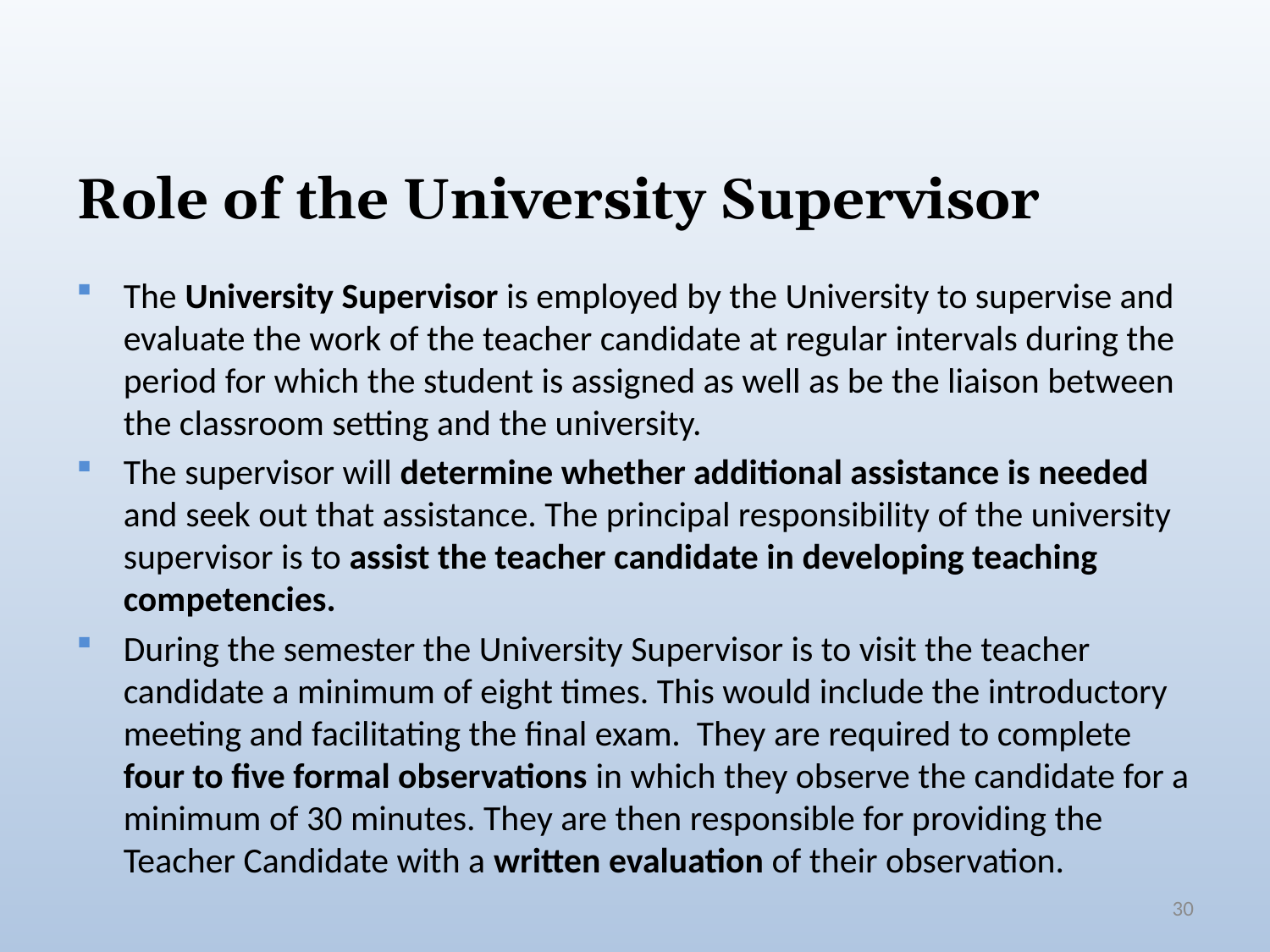

Role of the University Supervisor
The University Supervisor is employed by the University to supervise and evaluate the work of the teacher candidate at regular intervals during the period for which the student is assigned as well as be the liaison between the classroom setting and the university.
The supervisor will determine whether additional assistance is needed and seek out that assistance. The principal responsibility of the university supervisor is to assist the teacher candidate in developing teaching competencies.
During the semester the University Supervisor is to visit the teacher candidate a minimum of eight times. This would include the introductory meeting and facilitating the final exam.  They are required to complete four to five formal observations in which they observe the candidate for a minimum of 30 minutes. They are then responsible for providing the Teacher Candidate with a written evaluation of their observation.

30